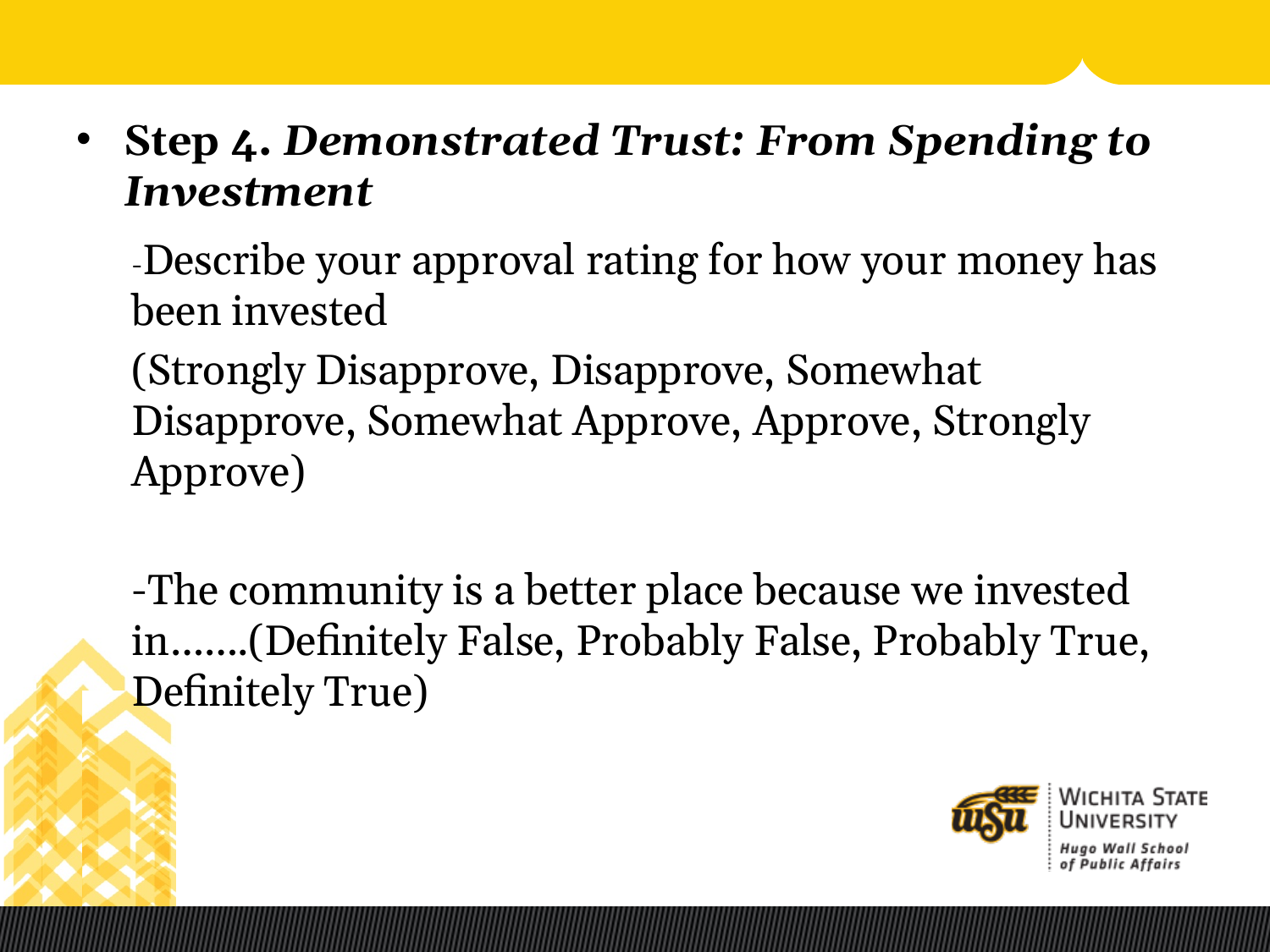

#
Step 4. Demonstrated Trust: From Spending to Investment

-Describe your approval rating for how your money has been invested
(Strongly Disapprove, Disapprove, Somewhat Disapprove, Somewhat Approve, Approve, Strongly Approve)

-The community is a better place because we invested in…….(Definitely False, Probably False, Probably True, Definitely True)